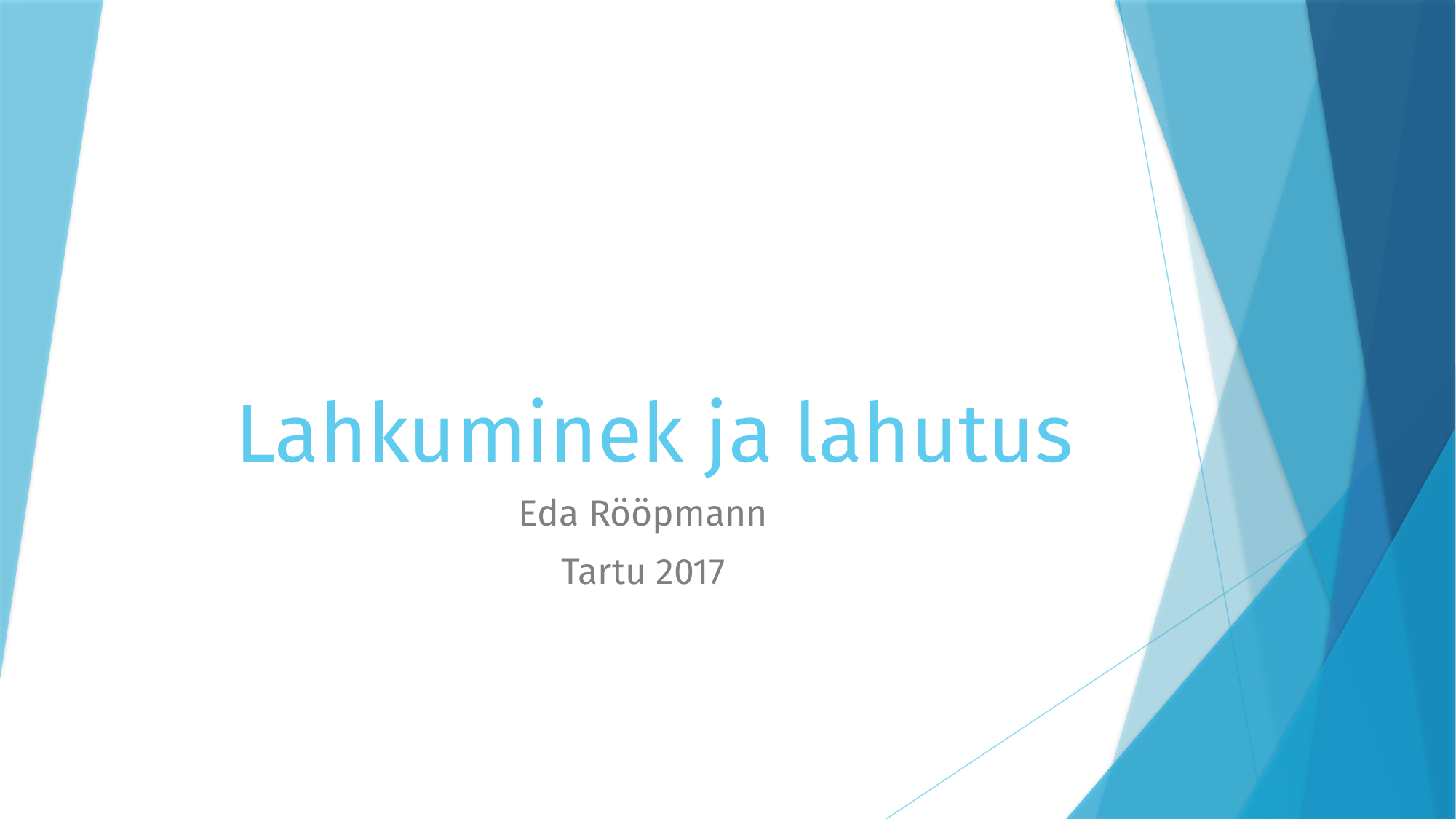

# Lahkuminek ja lahutus
Eda Rööpmann
Tartu 2017